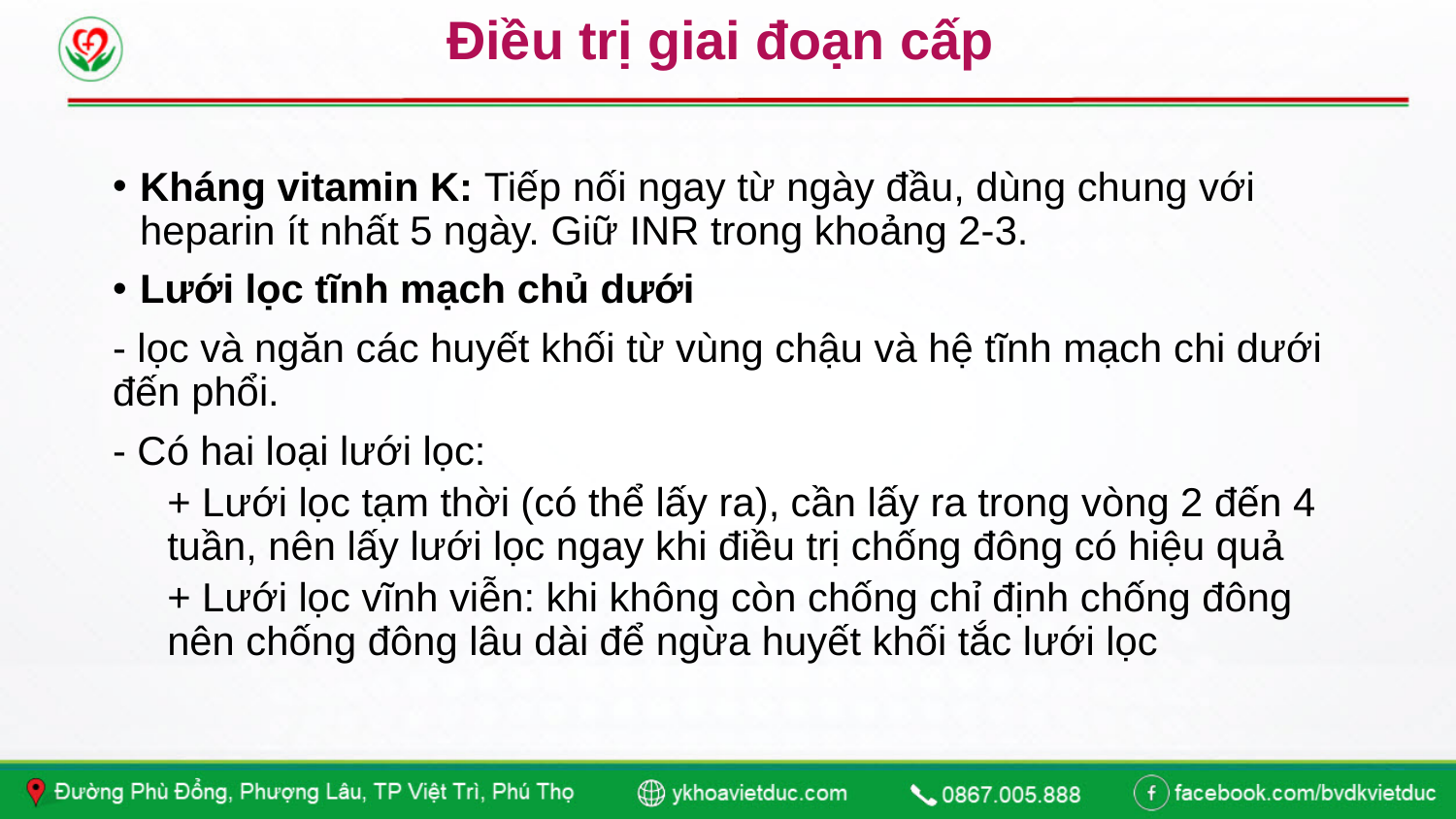

# Điều trị giai đoạn cấp
Kháng vitamin K: Tiếp nối ngay từ ngày đầu, dùng chung với heparin ít nhất 5 ngày. Giữ INR trong khoảng 2-3.
Lưới lọc tĩnh mạch chủ dưới
- lọc và ngăn các huyết khối từ vùng chậu và hệ tĩnh mạch chi dưới đến phổi.
- Có hai loại lưới lọc:
+ Lưới lọc tạm thời (có thể lấy ra), cần lấy ra trong vòng 2 đến 4 tuần, nên lấy lưới lọc ngay khi điều trị chống đông có hiệu quả
+ Lưới lọc vĩnh viễn: khi không còn chống chỉ định chống đông nên chống đông lâu dài để ngừa huyết khối tắc lưới lọc